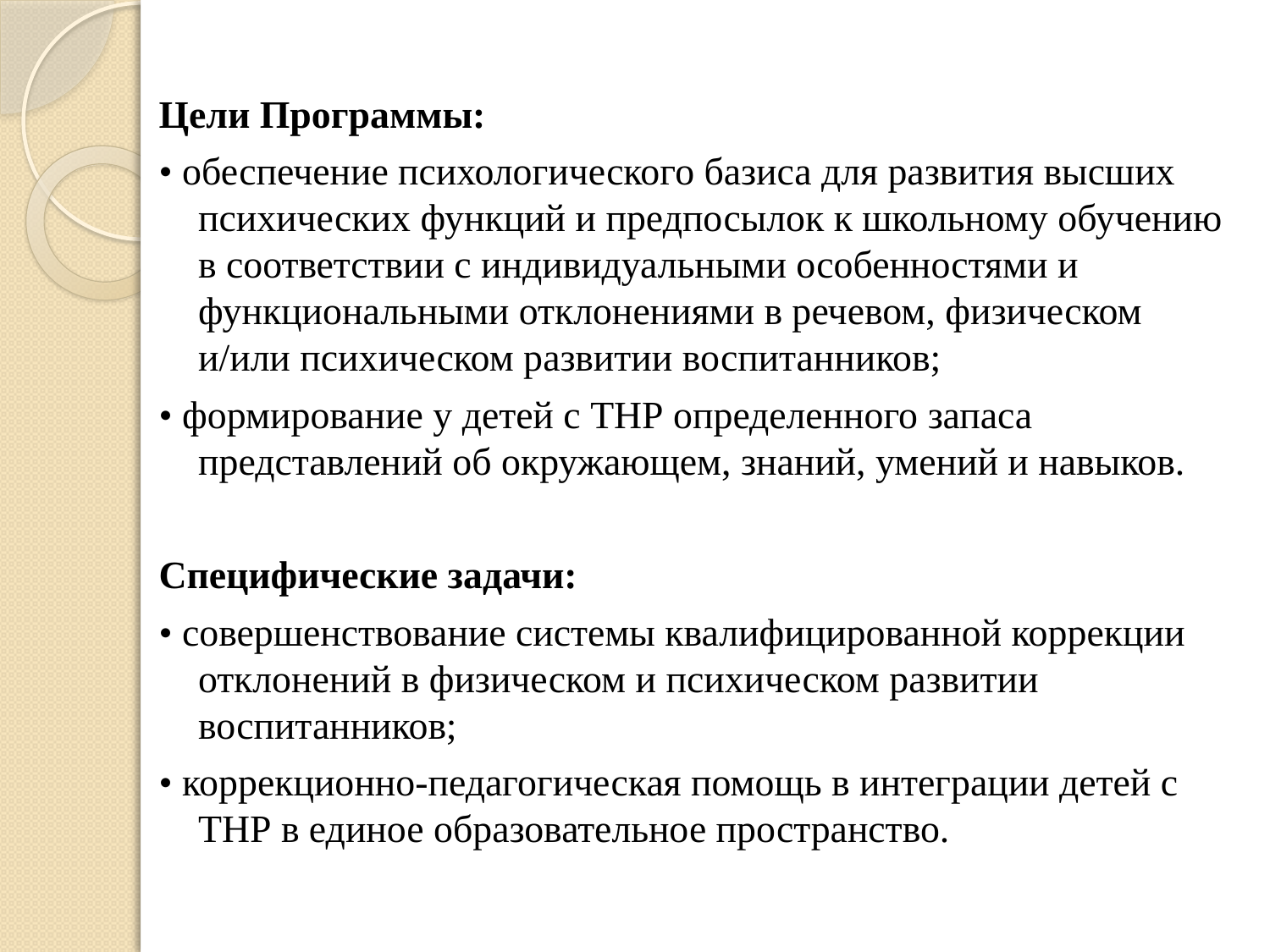

Цели Программы:
• обеспечение психологического базиса для развития высших психических функций и предпосылок к школьному обучению в соответствии с индивидуальными особенностями и функциональными отклонениями в речевом, физическом и/или психическом развитии воспитанников;
• формирование у детей с ТНР определенного запаса представлений об окружающем, знаний, умений и навыков.

Специфические задачи:
• совершенствование системы квалифицированной коррекции отклонений в физическом и психическом развитии воспитанников;
• коррекционно-педагогическая помощь в интеграции детей с ТНР в единое образовательное пространство.